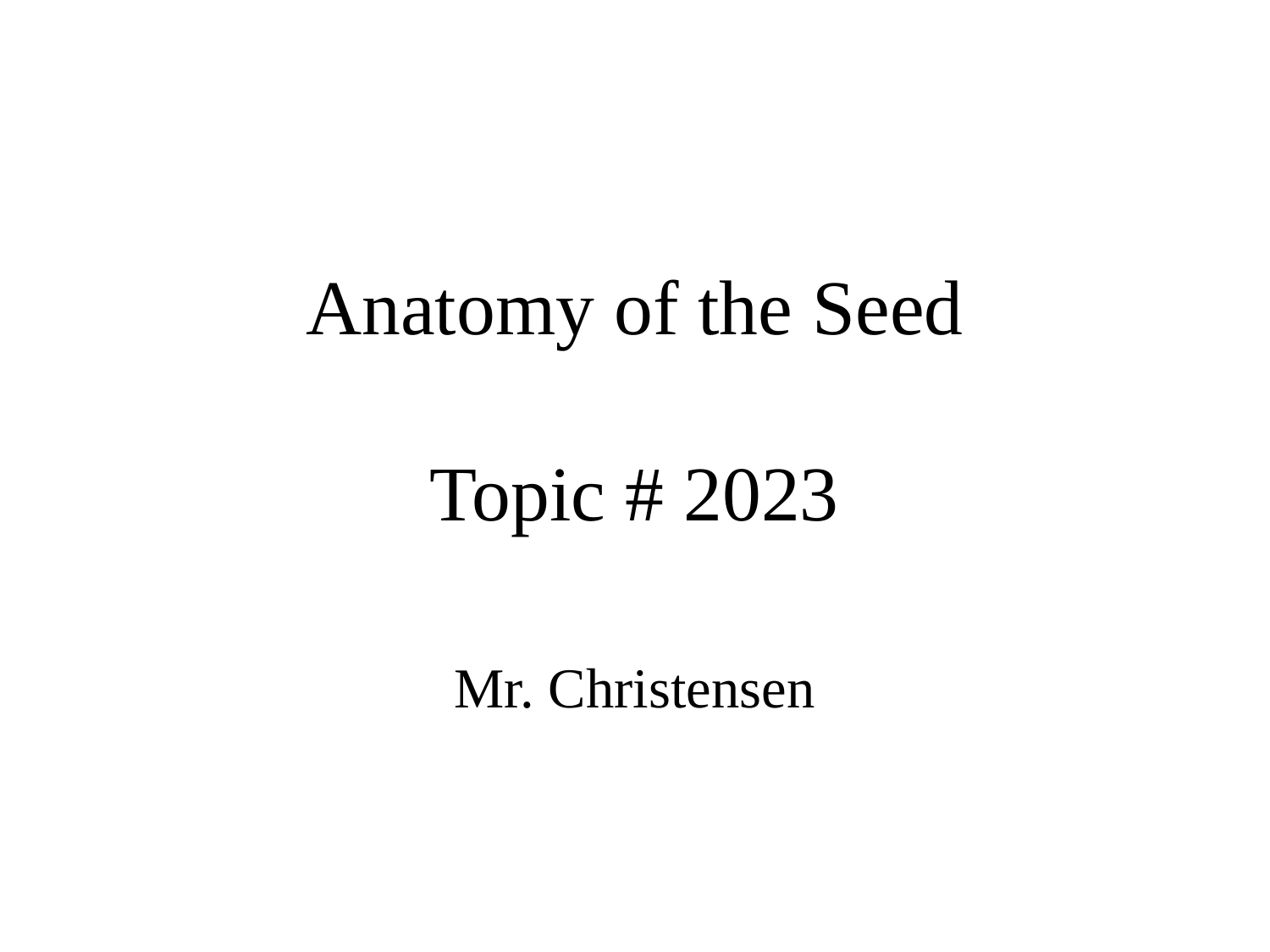

# Anatomy of the Seed Topic # 2023
Mr. Christensen